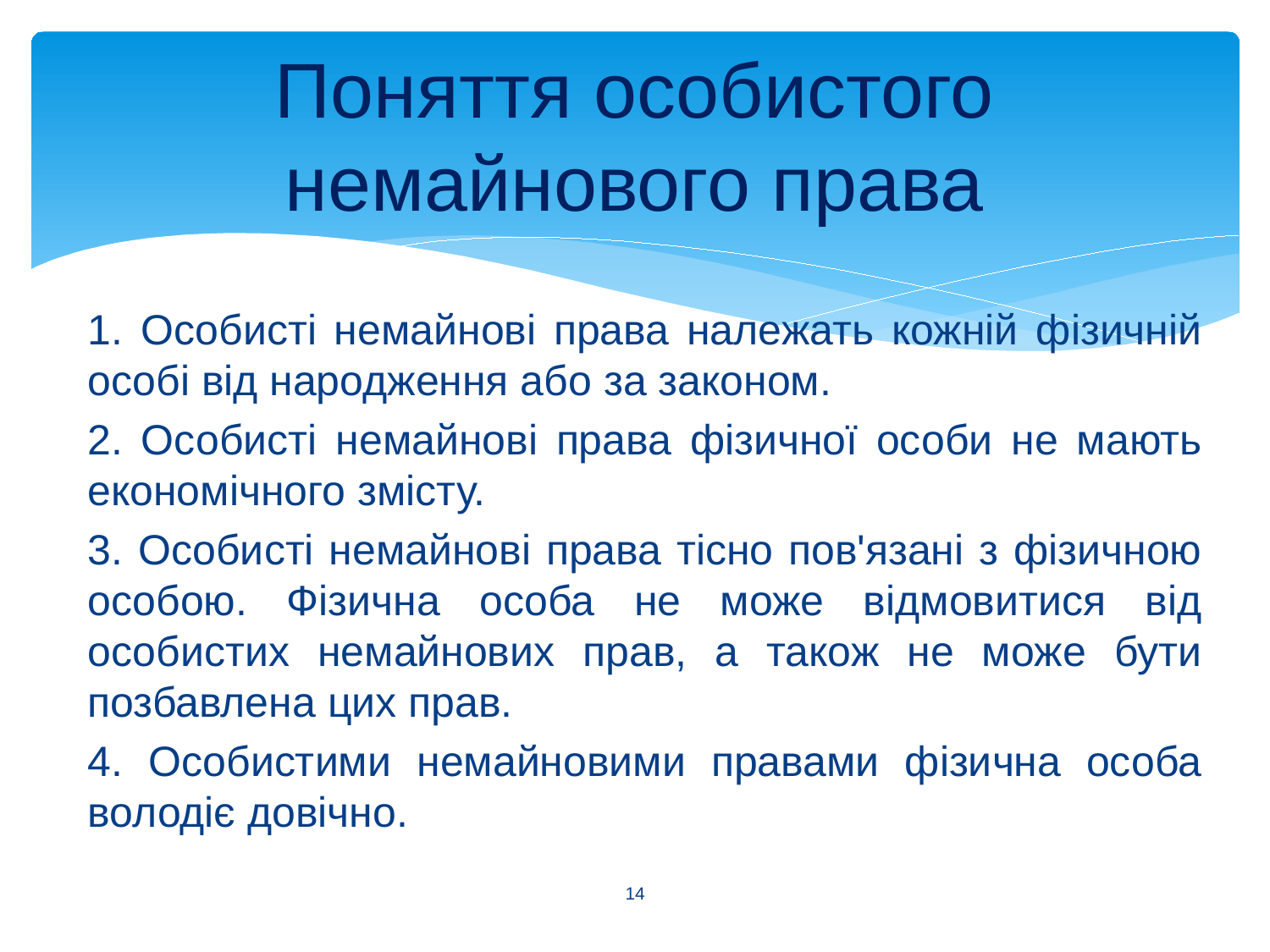

# Поняття особистого немайнового права
1. Особисті немайнові права належать кожній фізичній особі від народження або за законом.
2. Особисті немайнові права фізичної особи не мають економічного змісту.
3. Особисті немайнові права тісно пов'язані з фізичною особою. Фізична особа не може відмовитися від особистих немайнових прав, а також не може бути позбавлена цих прав.
4. Особистими немайновими правами фізична особа володіє довічно.
14